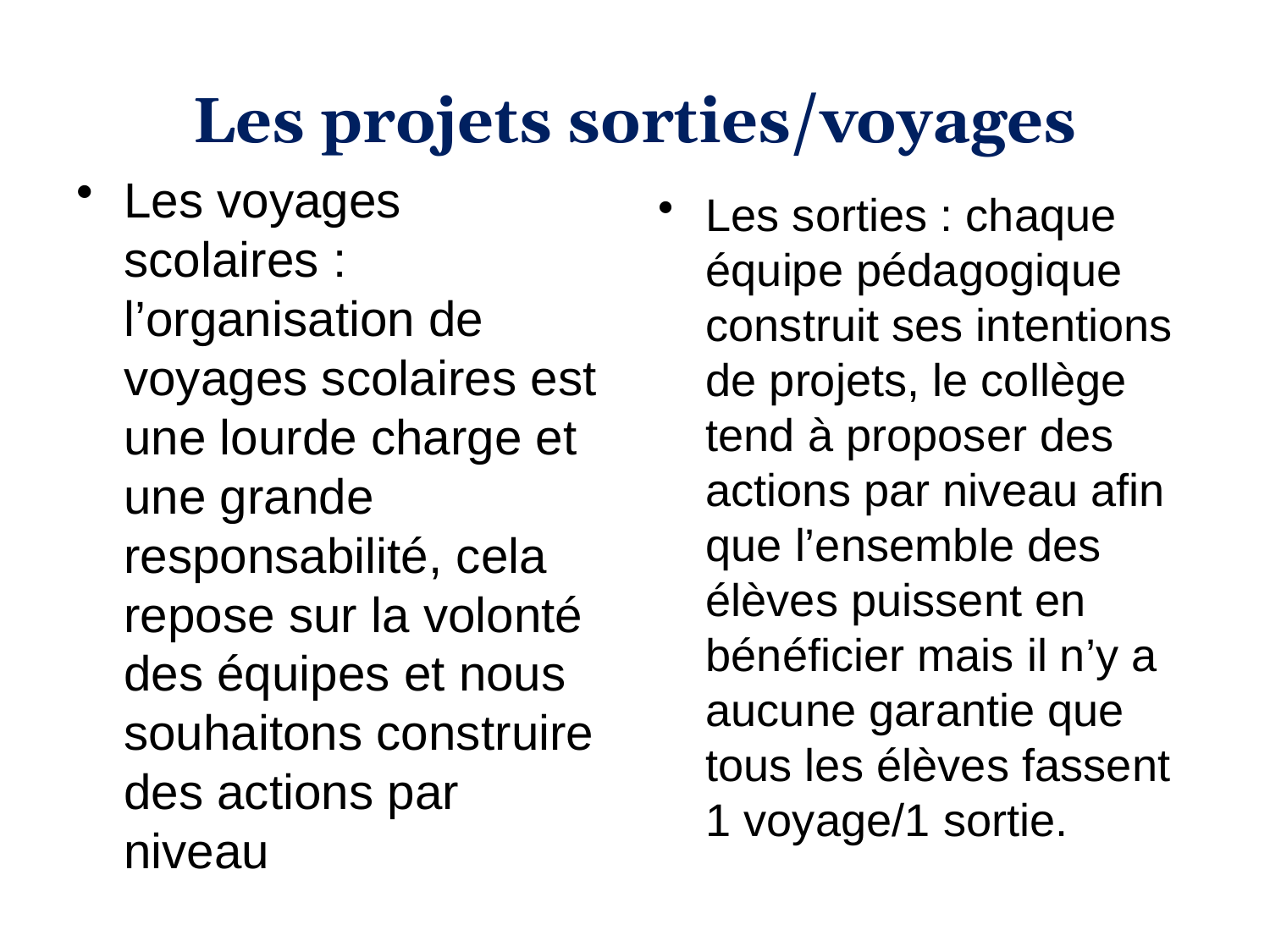

# Les projets sorties/voyages
Les voyages scolaires : l’organisation de voyages scolaires est une lourde charge et une grande responsabilité, cela repose sur la volonté des équipes et nous souhaitons construire des actions par niveau
Les sorties : chaque équipe pédagogique construit ses intentions de projets, le collège tend à proposer des actions par niveau afin que l’ensemble des élèves puissent en bénéficier mais il n’y a aucune garantie que tous les élèves fassent 1 voyage/1 sortie.